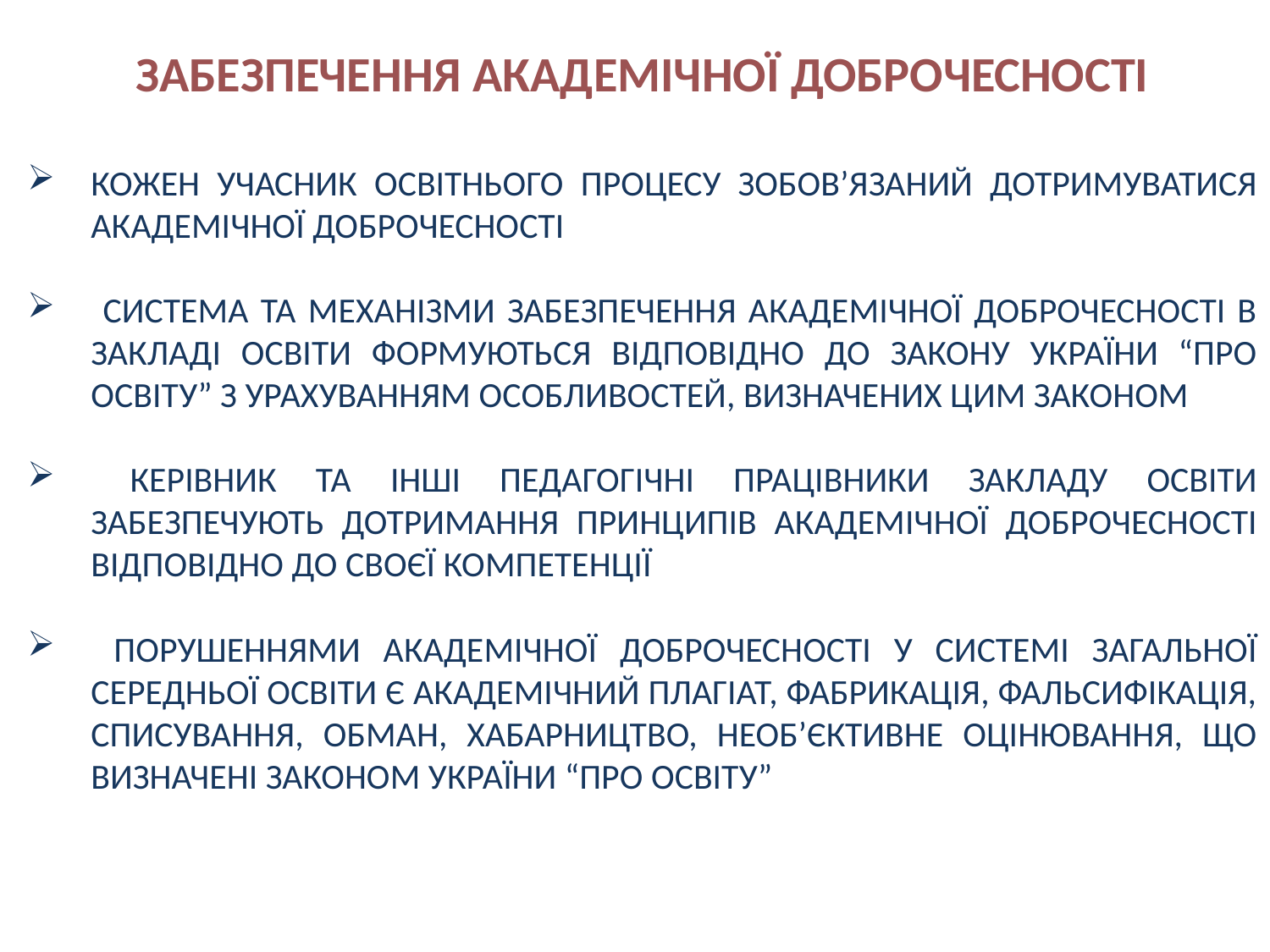

ЗАБЕЗПЕЧЕННЯ АКАДЕМІЧНОЇ ДОБРОЧЕСНОСТІ

КОЖЕН УЧАСНИК ОСВІТНЬОГО ПРОЦЕСУ ЗОБОВ’ЯЗАНИЙ ДОТРИМУВАТИСЯ АКАДЕМІЧНОЇ ДОБРОЧЕСНОСТІ

 СИСТЕМА ТА МЕХАНІЗМИ ЗАБЕЗПЕЧЕННЯ АКАДЕМІЧНОЇ ДОБРОЧЕСНОСТІ В ЗАКЛАДІ ОСВІТИ ФОРМУЮТЬСЯ ВІДПОВІДНО ДО ЗАКОНУ УКРАЇНИ “ПРО ОСВІТУ” З УРАХУВАННЯМ ОСОБЛИВОСТЕЙ, ВИЗНАЧЕНИХ ЦИМ ЗАКОНОМ

 КЕРІВНИК ТА ІНШІ ПЕДАГОГІЧНІ ПРАЦІВНИКИ ЗАКЛАДУ ОСВІТИ ЗАБЕЗПЕЧУЮТЬ ДОТРИМАННЯ ПРИНЦИПІВ АКАДЕМІЧНОЇ ДОБРОЧЕСНОСТІ ВІДПОВІДНО ДО СВОЄЇ КОМПЕТЕНЦІЇ

 ПОРУШЕННЯМИ АКАДЕМІЧНОЇ ДОБРОЧЕСНОСТІ У СИСТЕМІ ЗАГАЛЬНОЇ СЕРЕДНЬОЇ ОСВІТИ Є АКАДЕМІЧНИЙ ПЛАГІАТ, ФАБРИКАЦІЯ, ФАЛЬСИФІКАЦІЯ, СПИСУВАННЯ, ОБМАН, ХАБАРНИЦТВО, НЕОБ’ЄКТИВНЕ ОЦІНЮВАННЯ, ЩО ВИЗНАЧЕНІ ЗАКОНОМ УКРАЇНИ “ПРО ОСВІТУ”